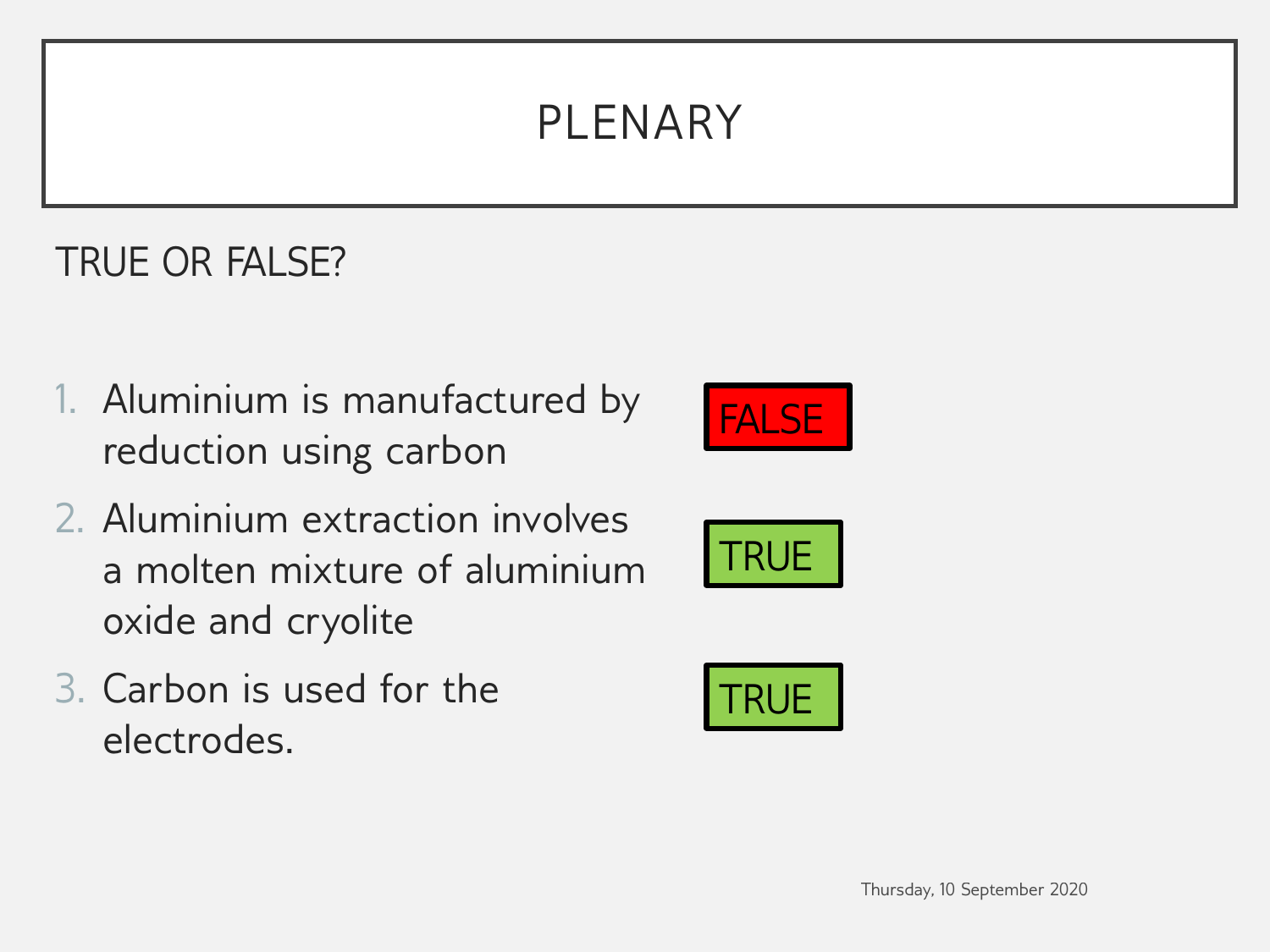

# Plenary
TRUE OR FALSE?

Aluminium is manufactured by reduction using carbon
Aluminium extraction involves a molten mixture of aluminium oxide and cryolite
Carbon is used for the electrodes.
FALSE
TRUE
TRUE
Thursday, 10 September 2020